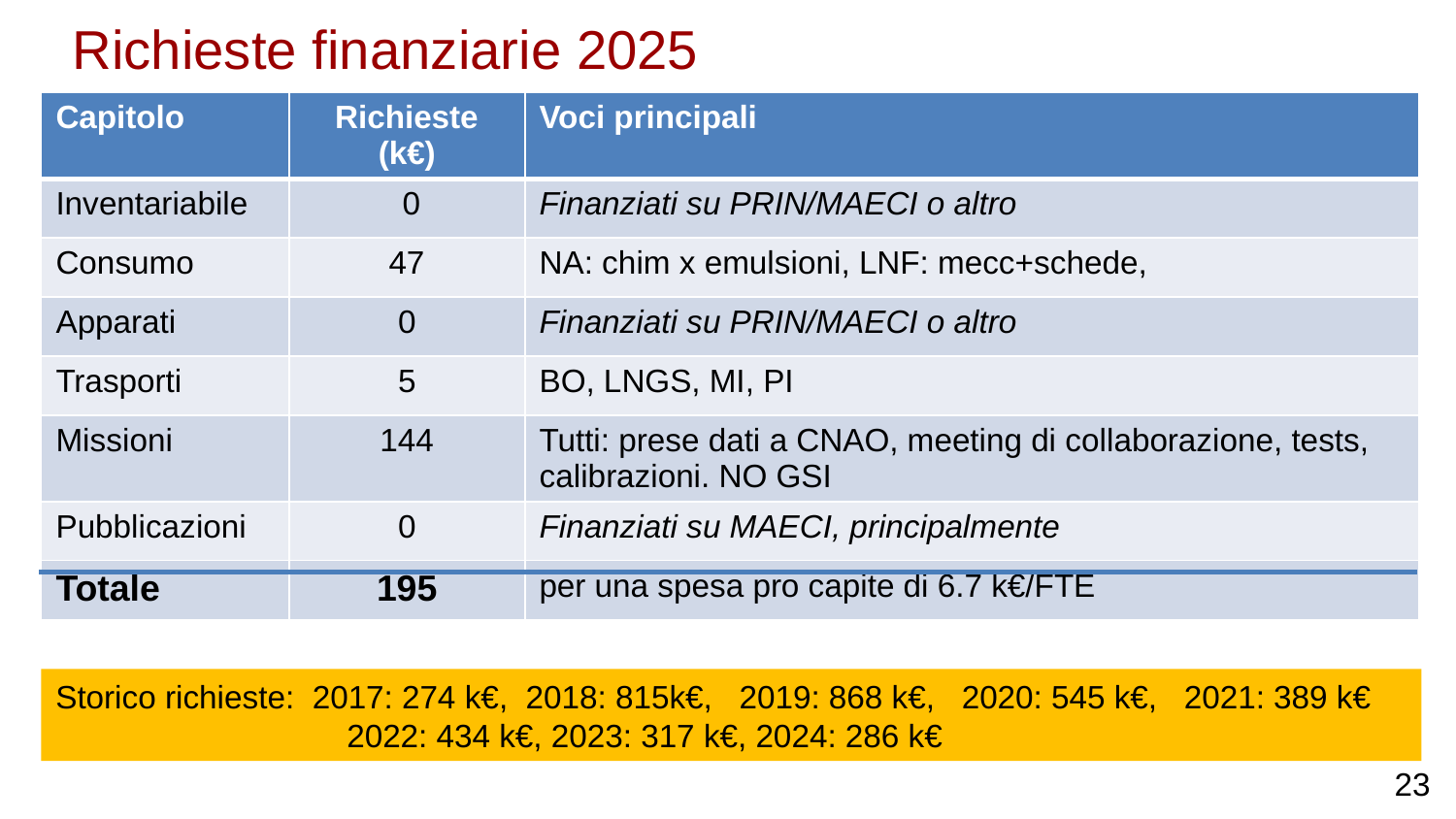

Richieste finanziarie 2025
| Capitolo | Richieste (k€) | Voci principali |
| --- | --- | --- |
| Inventariabile | 0 | Finanziati su PRIN/MAECI o altro |
| Consumo | 47 | NA: chim x emulsioni, LNF: mecc+schede, |
| Apparati | 0 | Finanziati su PRIN/MAECI o altro |
| Trasporti | 5 | BO, LNGS, MI, PI |
| Missioni | 144 | Tutti: prese dati a CNAO, meeting di collaborazione, tests, calibrazioni. NO GSI |
| Pubblicazioni | 0 | Finanziati su MAECI, principalmente |
| Totale | 195 | per una spesa pro capite di 6.7 k€/FTE |
Storico richieste:  2017: 274 k€,  2018: 815k€,   2019: 868 k€,   2020: 545 k€,   2021: 389 k€
		2022: 434 k€, 2023: 317 k€, 2024: 286 k€
23